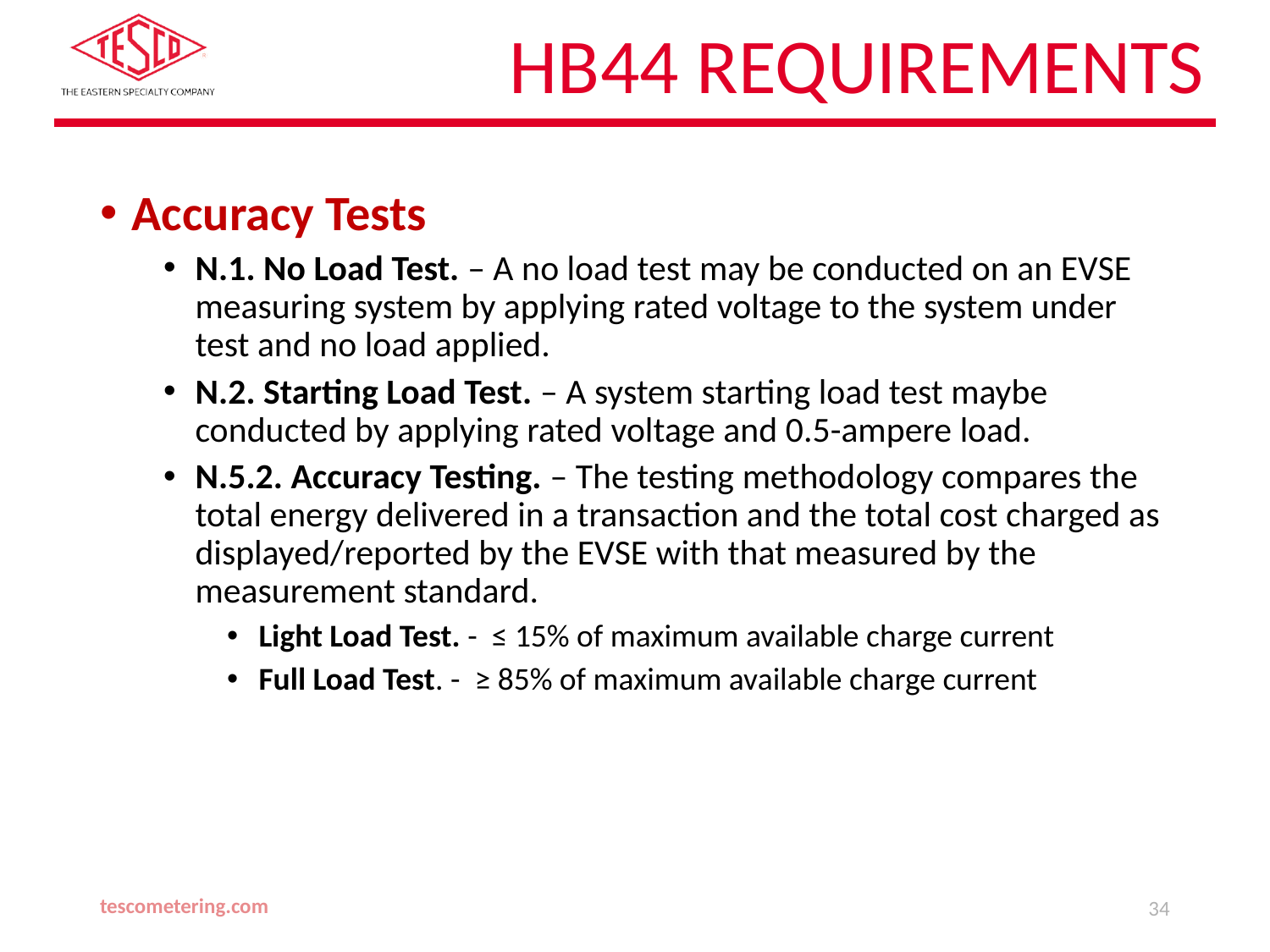

# HB44 Requirements
Accuracy Tests
N.1. No Load Test. – A no load test may be conducted on an EVSE measuring system by applying rated voltage to the system under test and no load applied.
N.2. Starting Load Test. – A system starting load test maybe conducted by applying rated voltage and 0.5-ampere load.
N.5.2. Accuracy Testing. – The testing methodology compares the total energy delivered in a transaction and the total cost charged as displayed/reported by the EVSE with that measured by the measurement standard.
Light Load Test. -  ≤ 15% of maximum available charge current
Full Load Test. -  ≥ 85% of maximum available charge current
tescometering.com
34